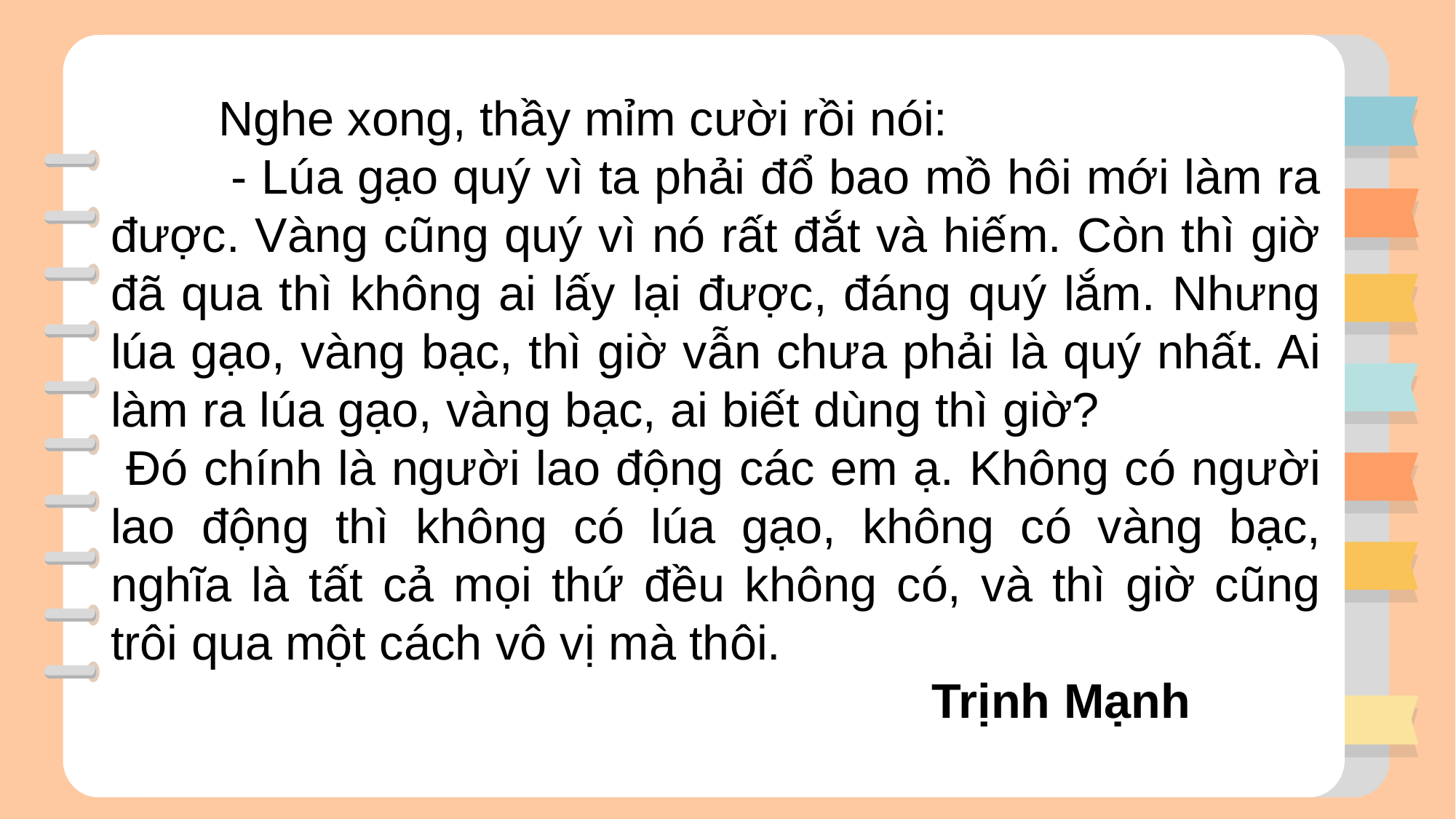

Nghe xong, thầy mỉm cười rồi nói:
        - Lúa gạo quý vì ta phải đổ bao mồ hôi mới làm ra được. Vàng cũng quý vì nó rất đắt và hiếm. Còn thì giờ đã qua thì không ai lấy lại được, đáng quý lắm. Nhưng lúa gạo, vàng bạc, thì giờ vẫn chưa phải là quý nhất. Ai làm ra lúa gạo, vàng bạc, ai biết dùng thì giờ?                  Đó chính là người lao động các em ạ. Không có người lao động thì không có lúa gạo, không có vàng bạc, nghĩa là tất cả mọi thứ đều không có, và thì giờ cũng trôi qua một cách vô vị mà thôi.
                                                             Trịnh Mạnh